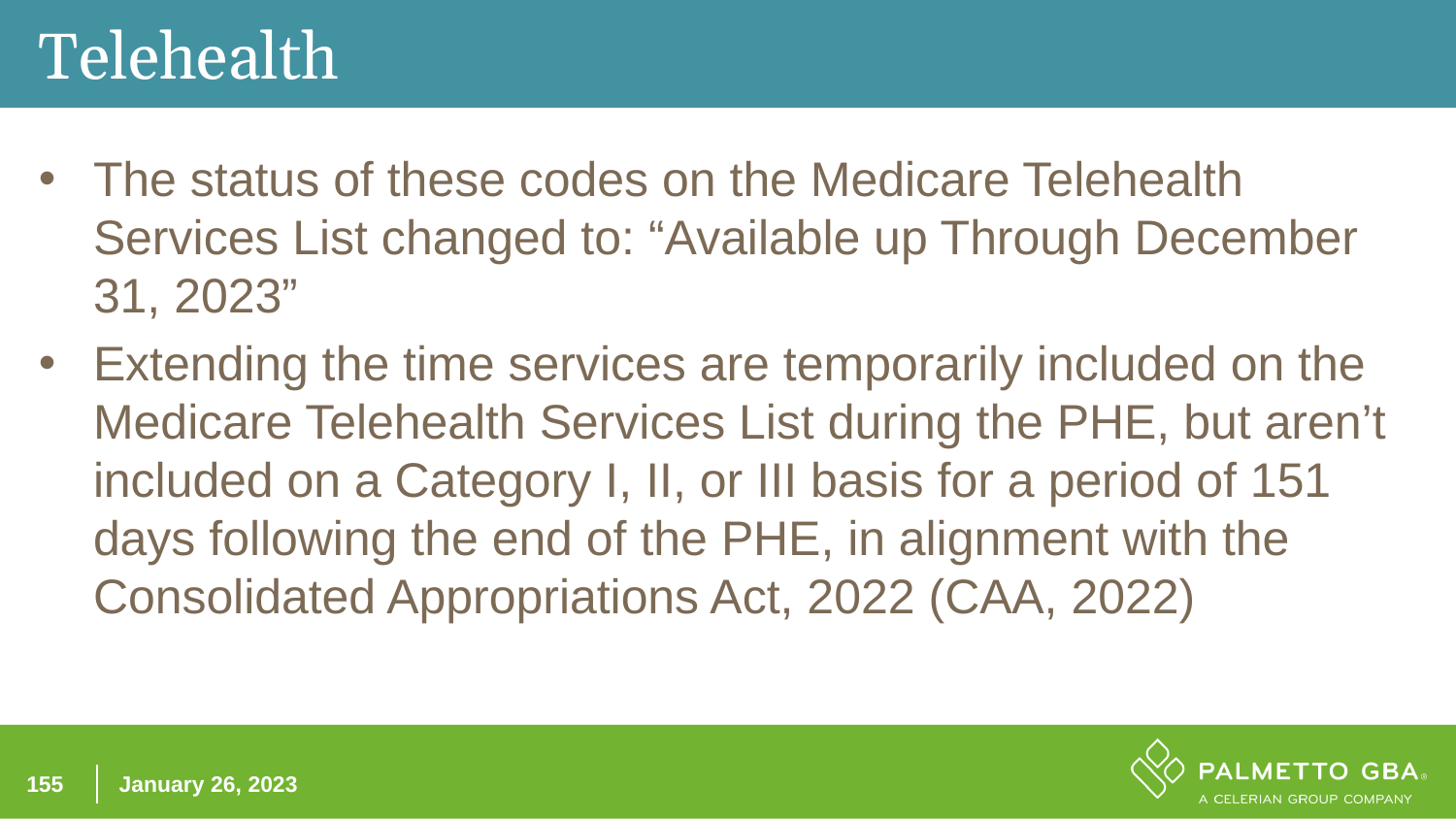

Telehealth
The status of these codes on the Medicare Telehealth Services List changed to: “Available up Through December 31, 2023”
Extending the time services are temporarily included on the Medicare Telehealth Services List during the PHE, but aren’t included on a Category I, II, or III basis for a period of 151 days following the end of the PHE, in alignment with the Consolidated Appropriations Act, 2022 (CAA, 2022)